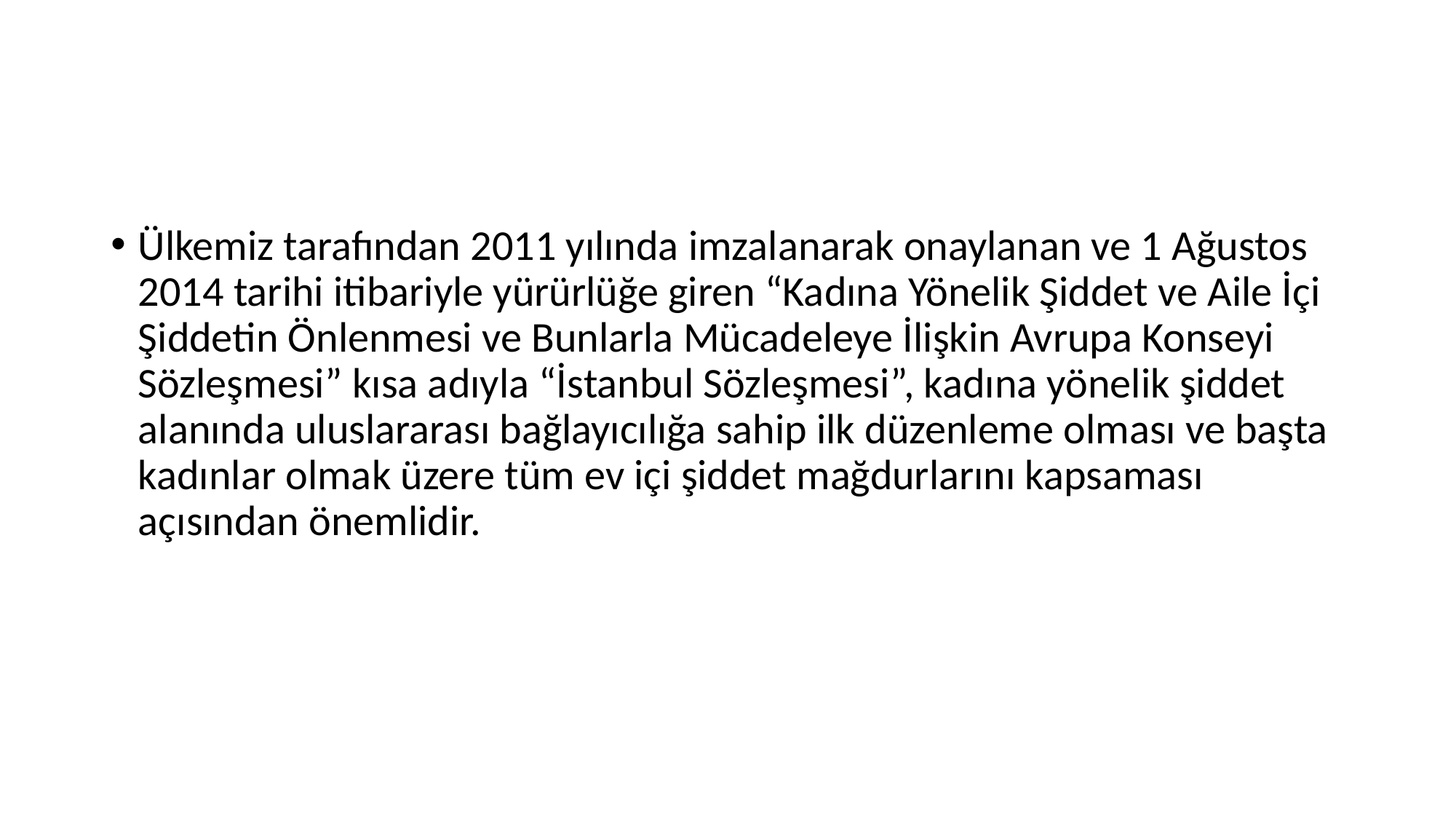

#
Ülkemiz tarafından 2011 yılında imzalanarak onaylanan ve 1 Ağustos 2014 tarihi itibariyle yürürlüğe giren “Kadına Yönelik Şiddet ve Aile İçi Şiddetin Önlenmesi ve Bunlarla Mücadeleye İlişkin Avrupa Konseyi Sözleşmesi” kısa adıyla “İstanbul Sözleşmesi”, kadına yönelik şiddet alanında uluslararası bağlayıcılığa sahip ilk düzenleme olması ve başta kadınlar olmak üzere tüm ev içi şiddet mağdurlarını kapsaması açısından önemlidir.